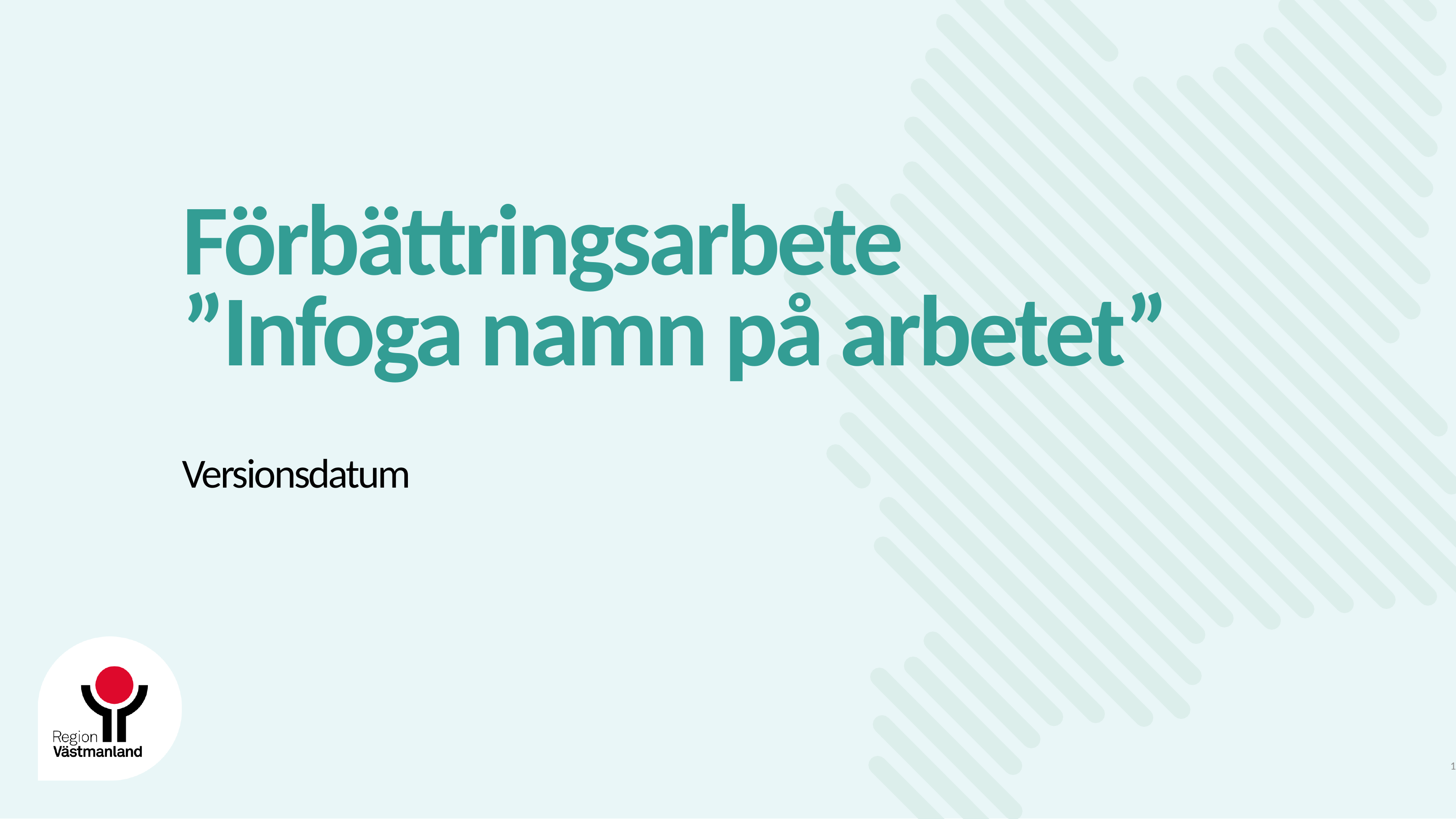

# Förbättringsarbete ”Infoga namn på arbetet”
Versionsdatum
1